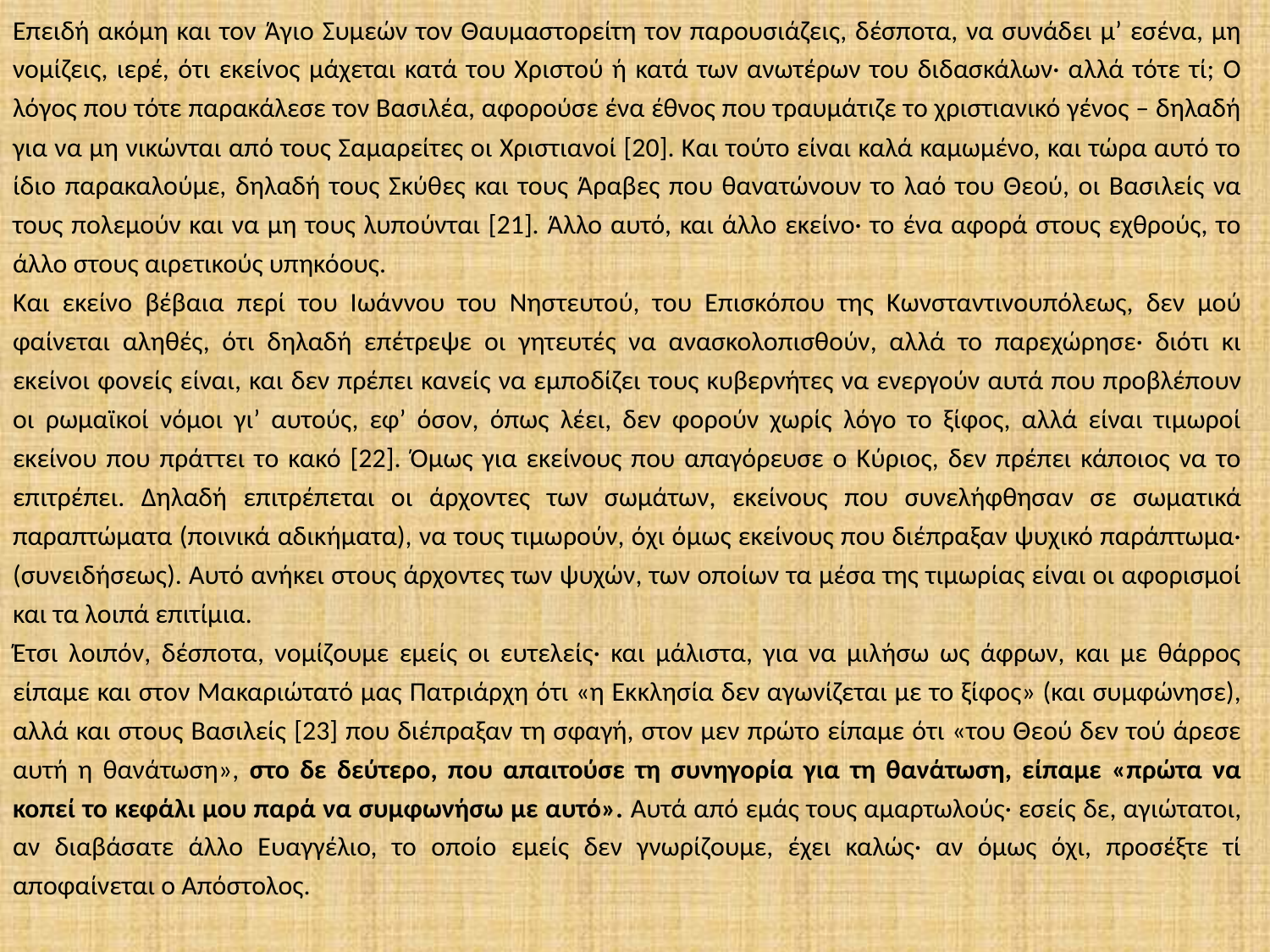

Επειδή ακόμη και τον Άγιο Συμεών τον Θαυμαστορείτη τον παρουσιάζεις, δέσποτα, να συνάδει μ’ εσένα, μη νομίζεις, ιερέ, ότι εκείνος μάχεται κατά του Χριστού ή κατά των ανωτέρων του διδασκάλων· αλλά τότε τί; Ο λόγος που τότε παρακάλεσε τον Βασιλέα, αφορούσε ένα έθνος που τραυμάτιζε το χριστιανικό γένος – δηλαδή για να μη νικώνται από τους Σαμαρείτες οι Χριστιανοί [20]. Και τούτο είναι καλά καμωμένο, και τώρα αυτό το ίδιο παρακαλούμε, δηλαδή τους Σκύθες και τους Άραβες που θανατώνουν το λαό του Θεού, οι Βασιλείς να τους πολεμούν και να μη τους λυπούνται [21]. Άλλο αυτό, και άλλο εκείνο· το ένα αφορά στους εχθρούς, το άλλο στους αιρετικούς υπηκόους.
Και εκείνο βέβαια περί του Ιωάννου του Νηστευτού, του Επισκόπου της Κωνσταντινουπόλεως, δεν μού φαίνεται αληθές, ότι δηλαδή επέτρεψε οι γητευτές να ανασκολοπισθούν, αλλά το παρεχώρησε· διότι κι εκείνοι φονείς είναι, και δεν πρέπει κανείς να εμποδίζει τους κυβερνήτες να ενεργούν αυτά που προβλέπουν οι ρωμαϊκοί νόμοι γι’ αυτούς, εφ’ όσον, όπως λέει, δεν φορούν χωρίς λόγο το ξίφος, αλλά είναι τιμωροί εκείνου που πράττει το κακό [22]. Όμως για εκείνους που απαγόρευσε ο Κύριος, δεν πρέπει κάποιος να το επιτρέπει. Δηλαδή επιτρέπεται οι άρχοντες των σωμάτων, εκείνους που συνελήφθησαν σε σωματικά παραπτώματα (ποινικά αδικήματα), να τους τιμωρούν, όχι όμως εκείνους που διέπραξαν ψυχικό παράπτωμα· (συνειδήσεως). Αυτό ανήκει στους άρχοντες των ψυχών, των οποίων τα μέσα της τιμωρίας είναι οι αφορισμοί και τα λοιπά επιτίμια.
Έτσι λοιπόν, δέσποτα, νομίζουμε εμείς οι ευτελείς· και μάλιστα, για να μιλήσω ως άφρων, και με θάρρος είπαμε και στον Μακαριώτατό μας Πατριάρχη ότι «η Εκκλησία δεν αγωνίζεται με το ξίφος» (και συμφώνησε), αλλά και στους Βασιλείς [23] που διέπραξαν τη σφαγή, στον μεν πρώτο είπαμε ότι «του Θεού δεν τού άρεσε αυτή η θανάτωση», στο δε δεύτερο, που απαιτούσε τη συνηγορία για τη θανάτωση, είπαμε «πρώτα να κοπεί το κεφάλι μου παρά να συμφωνήσω με αυτό». Αυτά από εμάς τους αμαρτωλούς· εσείς δε, αγιώτατοι, αν διαβάσατε άλλο Ευαγγέλιο, το οποίο εμείς δεν γνωρίζουμε, έχει καλώς· αν όμως όχι, προσέξτε τί αποφαίνεται ο Απόστολος.

#